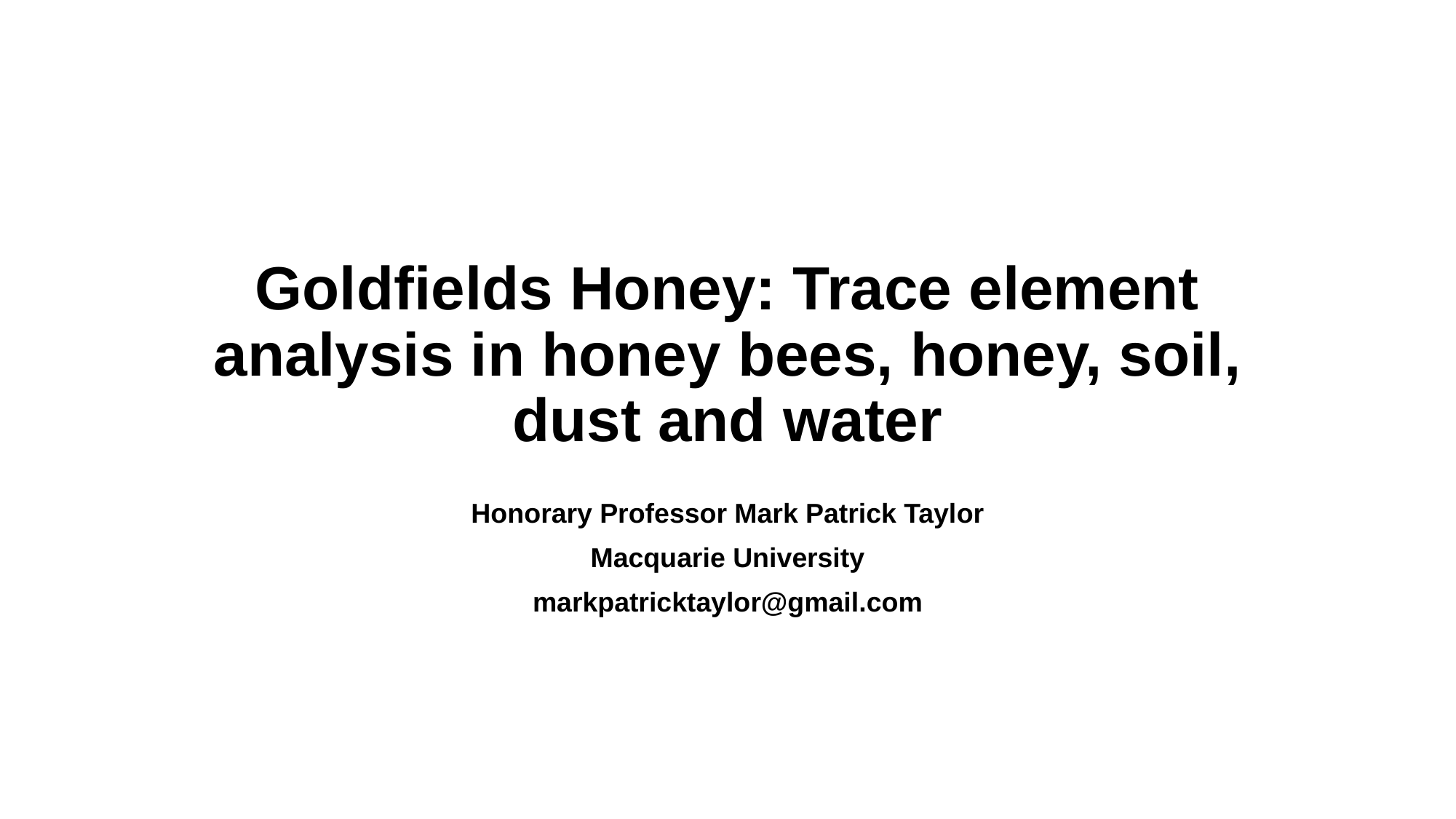

# Goldfields Honey: Trace element analysis in honey bees, honey, soil, dust and water
Honorary Professor Mark Patrick Taylor
Macquarie University
markpatricktaylor@gmail.com